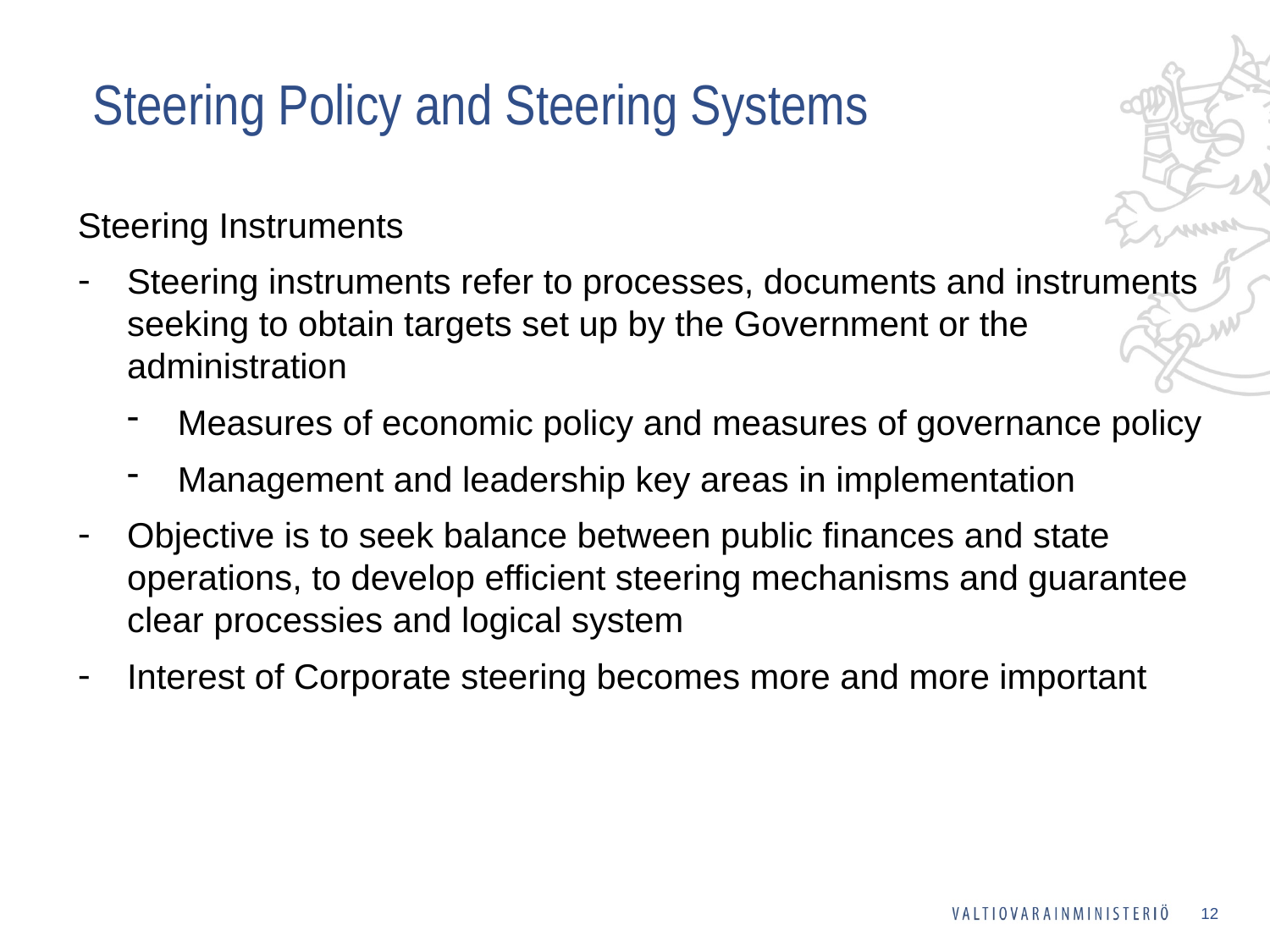

# Steering Policy and Steering Systems
Steering Instruments
Steering instruments refer to processes, documents and instruments seeking to obtain targets set up by the Government or the administration
Measures of economic policy and measures of governance policy
Management and leadership key areas in implementation
Objective is to seek balance between public finances and state operations, to develop efficient steering mechanisms and guarantee clear processies and logical system
Interest of Corporate steering becomes more and more important

12